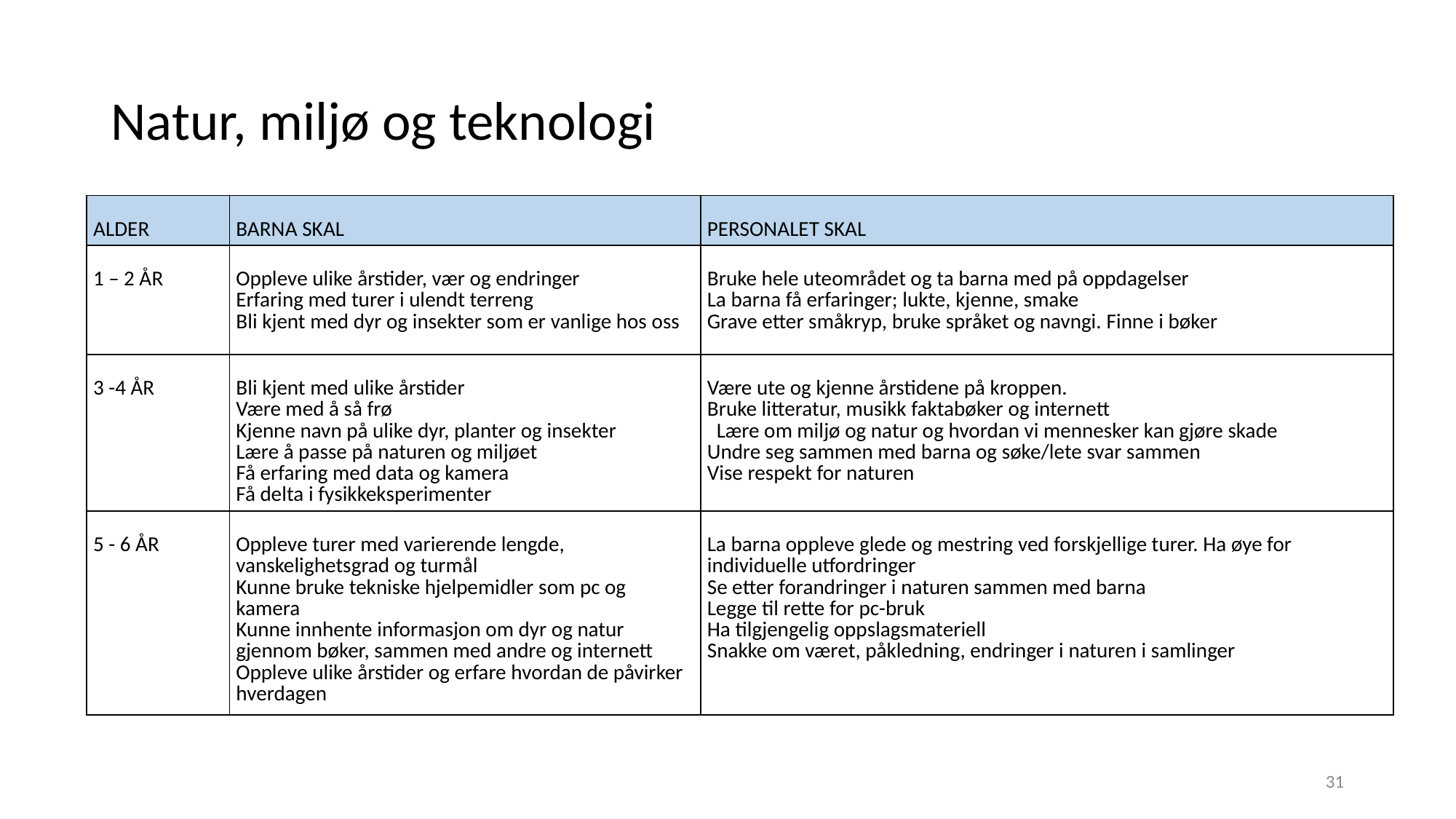

# Natur, miljø og teknologi
| ALDER | BARNA SKAL | PERSONALET SKAL |
| --- | --- | --- |
| 1 – 2 ÅR | Oppleve ulike årstider, vær og endringer  Erfaring med turer i ulendt terreng  Bli kjent med dyr og insekter som er vanlige hos oss | Bruke hele uteområdet og ta barna med på oppdagelser  La barna få erfaringer; lukte, kjenne, smake  Grave etter småkryp, bruke språket og navngi. Finne i bøker |
| 3 -4 ÅR | Bli kjent med ulike årstider  Være med å så frø  Kjenne navn på ulike dyr, planter og insekter  Lære å passe på naturen og miljøet  Få erfaring med data og kamera  Få delta i fysikkeksperimenter | Være ute og kjenne årstidene på kroppen.   Bruke litteratur, musikk faktabøker og internett    Lære om miljø og natur og hvordan vi mennesker kan gjøre skade  Undre seg sammen med barna og søke/lete svar sammen  Vise respekt for naturen |
| 5 - 6 ÅR | Oppleve turer med varierende lengde, vanskelighetsgrad og turmål  Kunne bruke tekniske hjelpemidler som pc og kamera  Kunne innhente informasjon om dyr og natur gjennom bøker, sammen med andre og internett   Oppleve ulike årstider og erfare hvordan de påvirker hverdagen | La barna oppleve glede og mestring ved forskjellige turer. Ha øye for individuelle utfordringer  Se etter forandringer i naturen sammen med barna  Legge til rette for pc-bruk  Ha tilgjengelig oppslagsmateriell  Snakke om været, påkledning, endringer i naturen i samlinger |
31